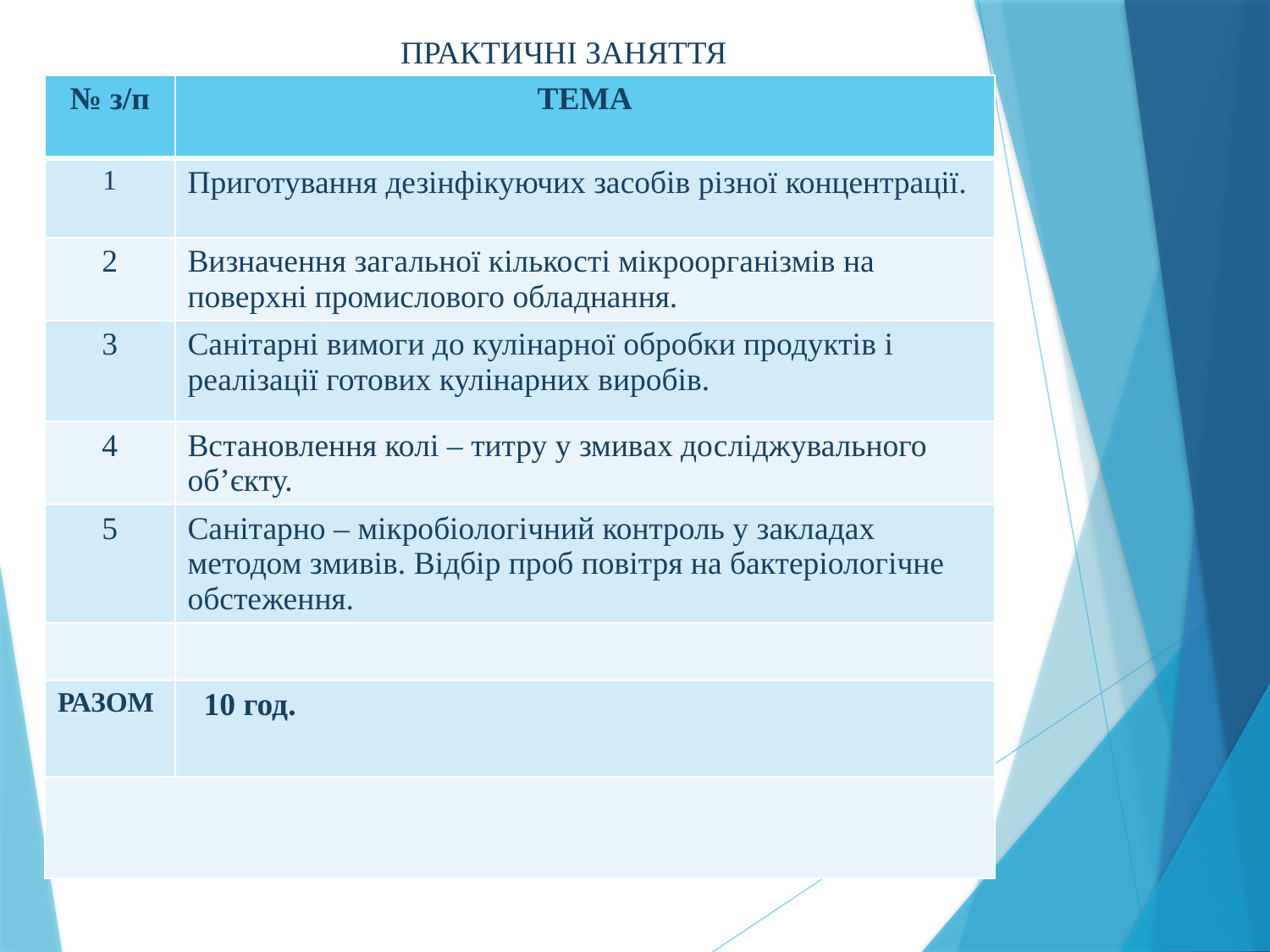

ПРАКТИЧНІ ЗАНЯТТЯ
| № з/п | ТЕМА |
| --- | --- |
| 1 | Приготування дезінфікуючих засобів різної концентрації. |
| 2 | Визначення загальної кількості мікроорганізмів на поверхні промислового обладнання. |
| 3 | Санітарні вимоги до кулінарної обробки продуктів і реалізації готових кулінарних виробів. |
| 4 | Встановлення колі – титру у змивах досліджувального об’єкту. |
| 5 | Санітарно – мікробіологічний контроль у закладах методом змивів. Відбір проб повітря на бактеріологічне обстеження. |
|  |  |
| РАЗОМ | 10 год. |
|  |  |